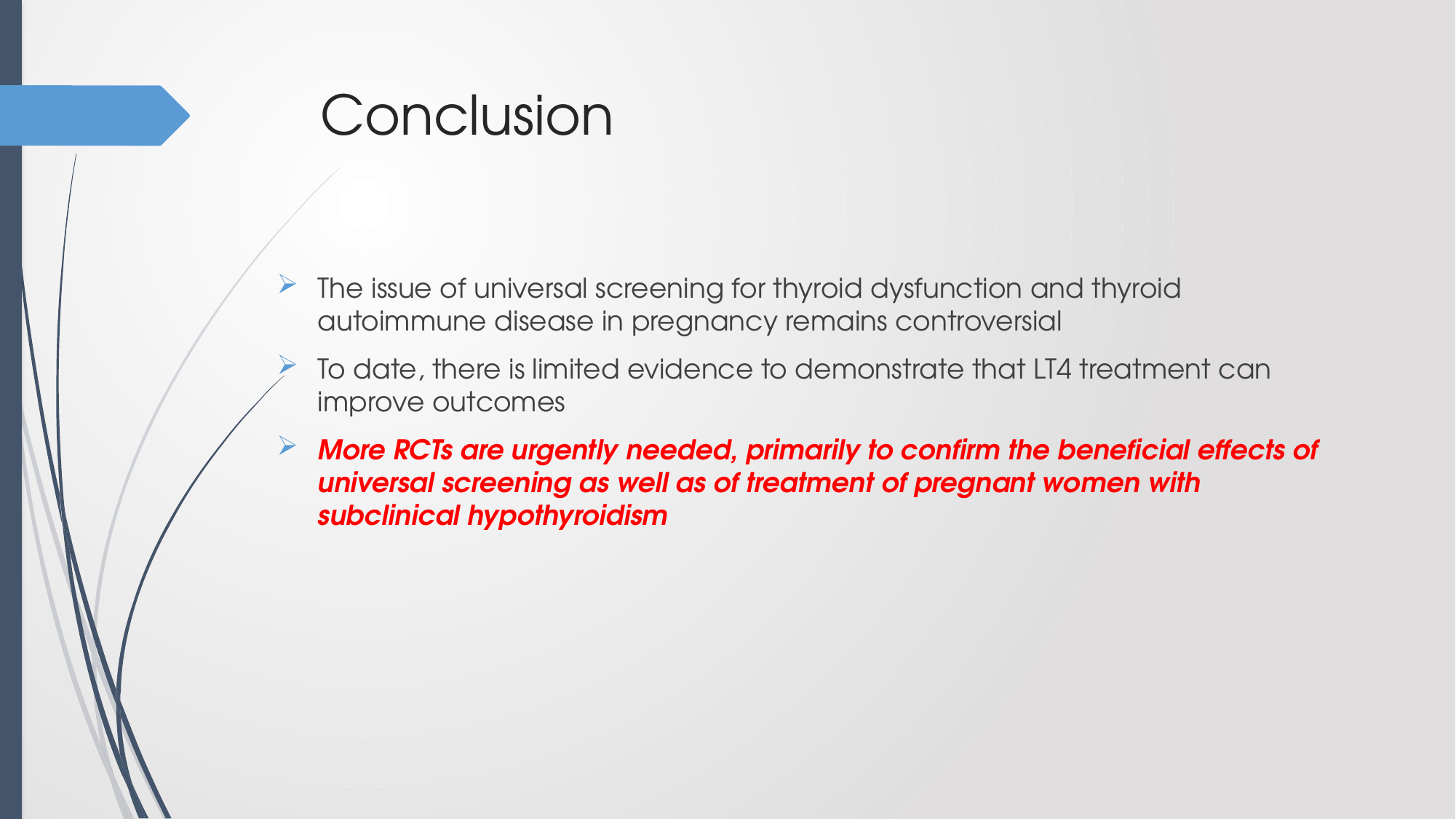

# Conclusion
The issue of universal screening for thyroid dysfunction and thyroid autoimmune disease in pregnancy remains controversial
To date, there is limited evidence to demonstrate that LT4 treatment can improve outcomes
More RCTs are urgently needed, primarily to confirm the beneficial effects of universal screening as well as of treatment of pregnant women with subclinical hypothyroidism